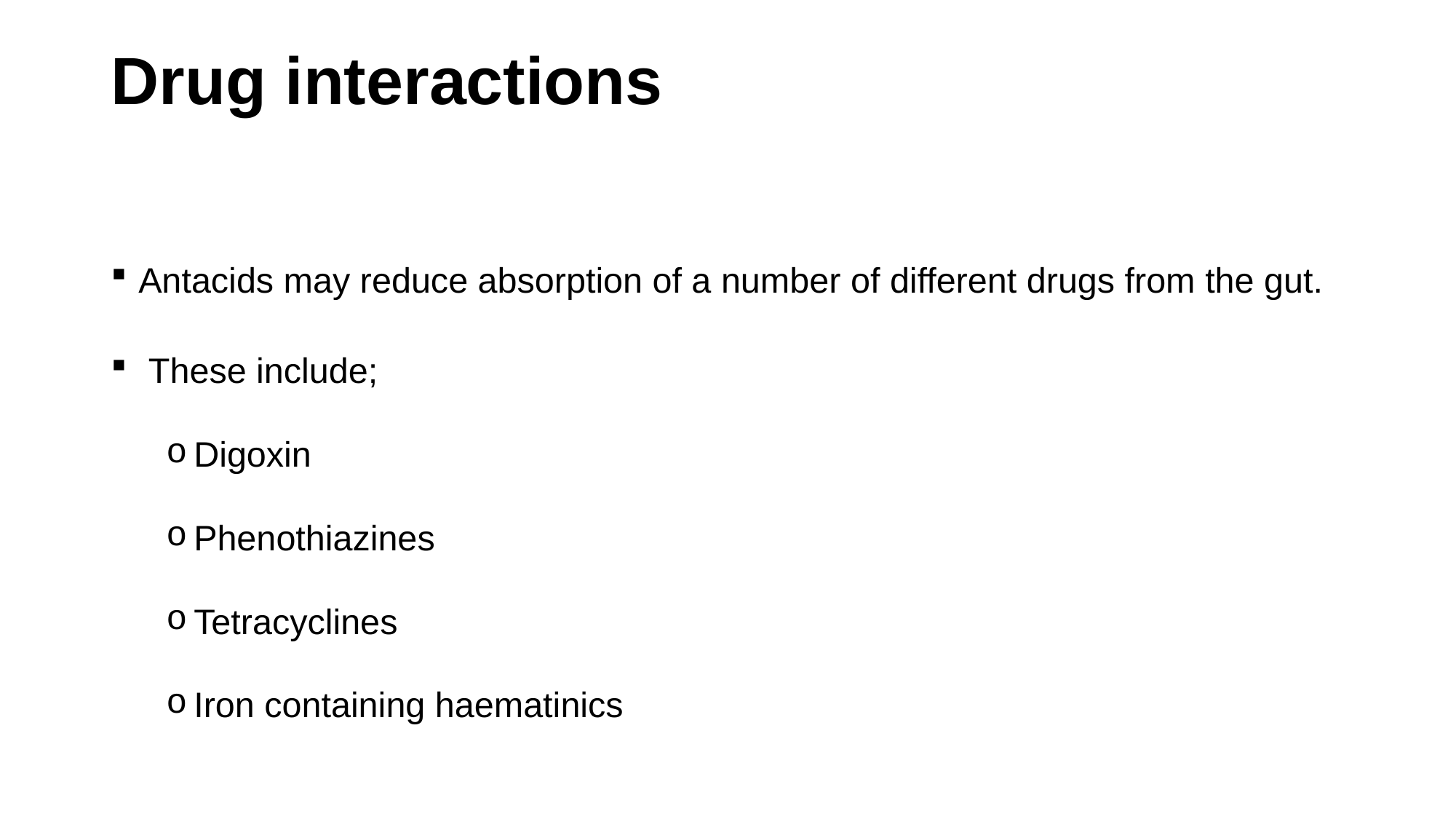

# Drug interactions
Antacids may reduce absorption of a number of different drugs from the gut.
 These include;
Digoxin
Phenothiazines
Tetracyclines
Iron containing haematinics